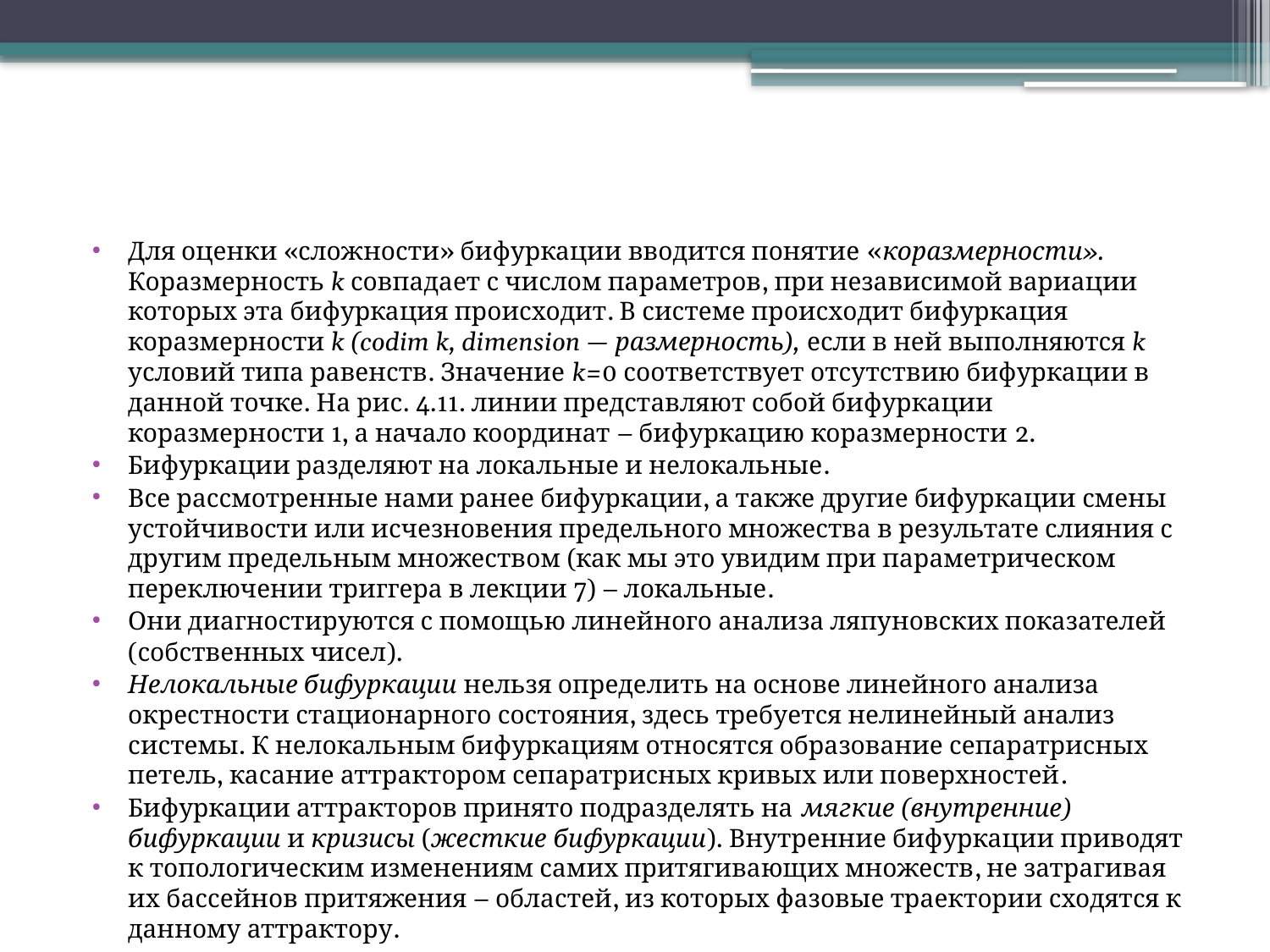

#
Для оценки «сложности» бифуркации вводится понятие «коразмерности». Коразмерность k совпадает с числом параметров, при независимой вариации которых эта бифуркация происходит. В системе происходит бифуркация коразмерности k (codim k, dimension — размерность), если в ней выполняются k условий типа равенств. Значение k=0 соответствует отсутствию бифуркации в данной точке. На рис. 4.11. линии представляют собой бифуркации коразмерности 1, а начало координат – бифуркацию коразмерности 2.
Бифуркации разделяют на локальные и нелокальные.
Все рассмотренные нами ранее бифуркации, а также другие бифуркации смены устойчивости или исчезновения предельного множества в результате слияния с другим предельным множеством (как мы это увидим при параметрическом переключении триггера в лекции 7) – локальные.
Они диагностируются с помощью линейного анализа ляпуновских показателей (собственных чисел).
Нелокальные бифуркации нельзя определить на основе линейного анализа окрестности стационарного состояния, здесь требуется нелинейный анализ системы. К нелокальным бифуркациям относятся образование сепаратрисных петель, касание аттрактором сепаратрисных кривых или поверхностей.
Бифуркации аттракторов принято подразделять на мягкие (внутренние) бифуркации и кризисы (жесткие бифуркации). Внутренние бифуркации приводят к топологическим изменениям самих притягивающих множеств, не затрагивая их бассейнов притяжения – областей, из которых фазовые траектории сходятся к данному аттрактору.